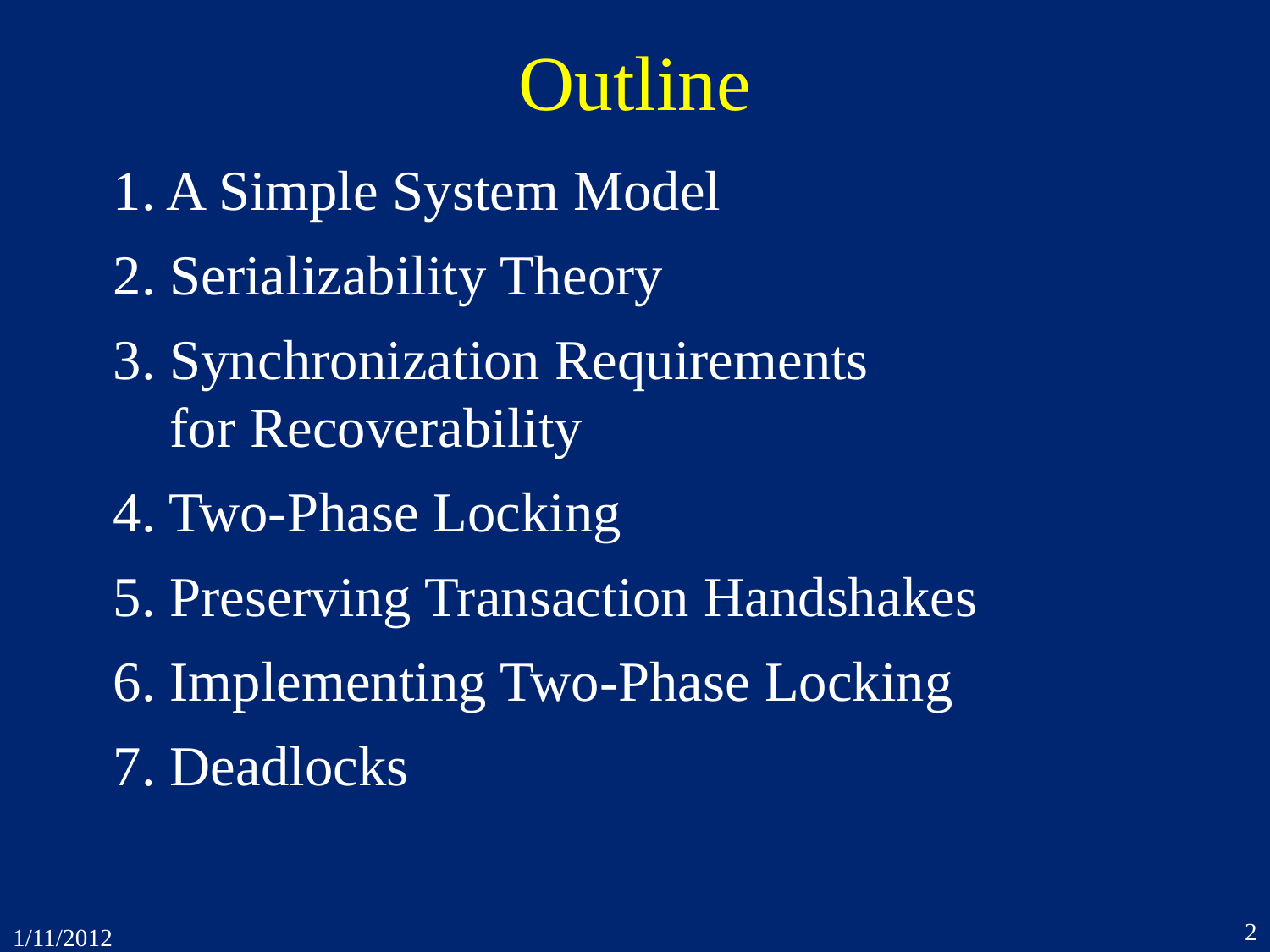

# Outline
1. A Simple System Model
2. Serializability Theory
3. Synchronization Requirements
    for Recoverability
4. Two-Phase Locking
5. Preserving Transaction Handshakes
6. Implementing Two-Phase Locking
7. Deadlocks
2
1/11/2012